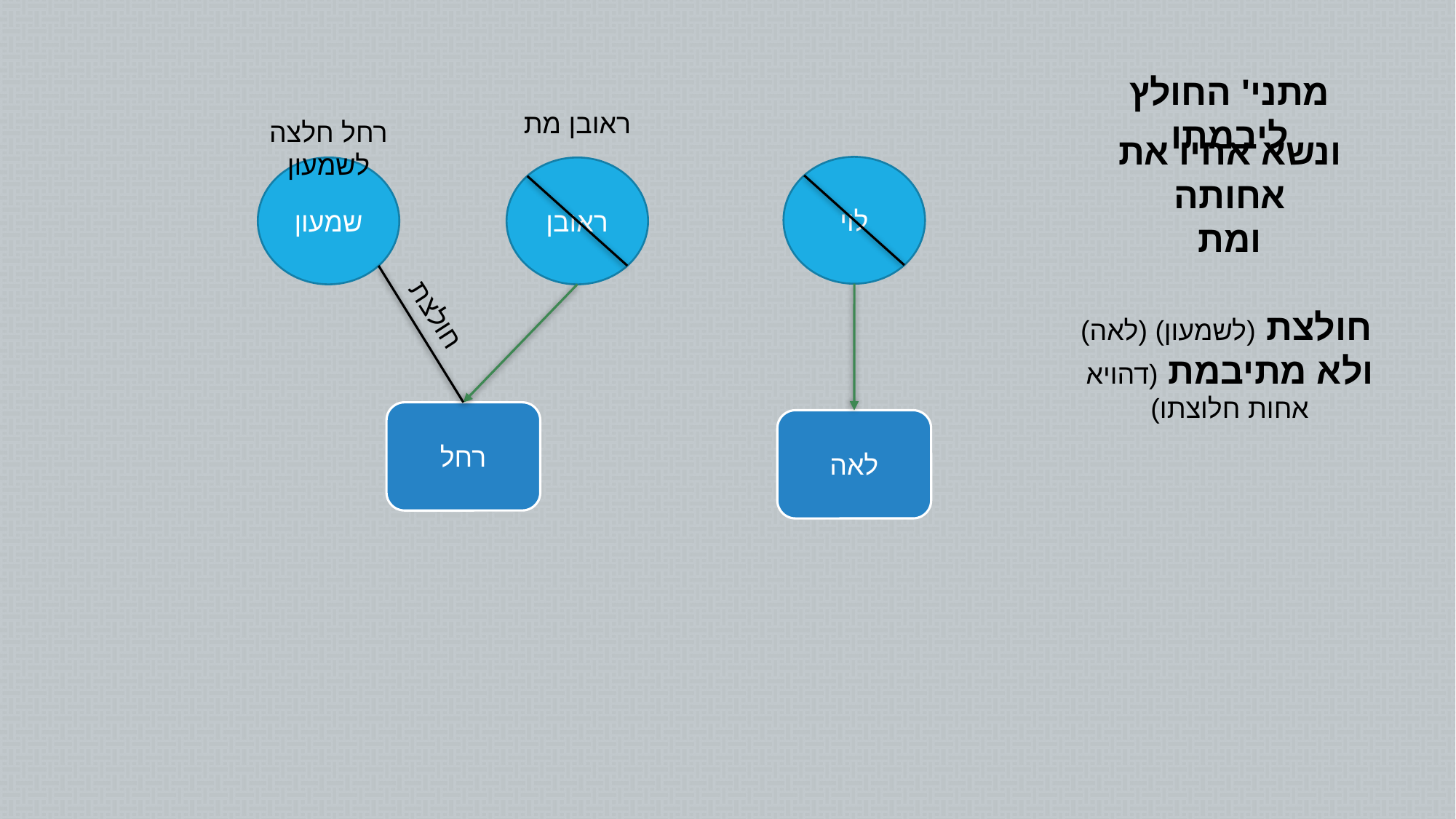

מתני' החולץ ליבמתו
ראובן מת
רחל חלצה לשמעון
ונשא אחיו את אחותה
לוי
שמעון
ראובן
ומת
חולצת
(לאה) חולצת (לשמעון)
ולא מתיבמת (דהויא אחות חלוצתו)

רחל

לאה